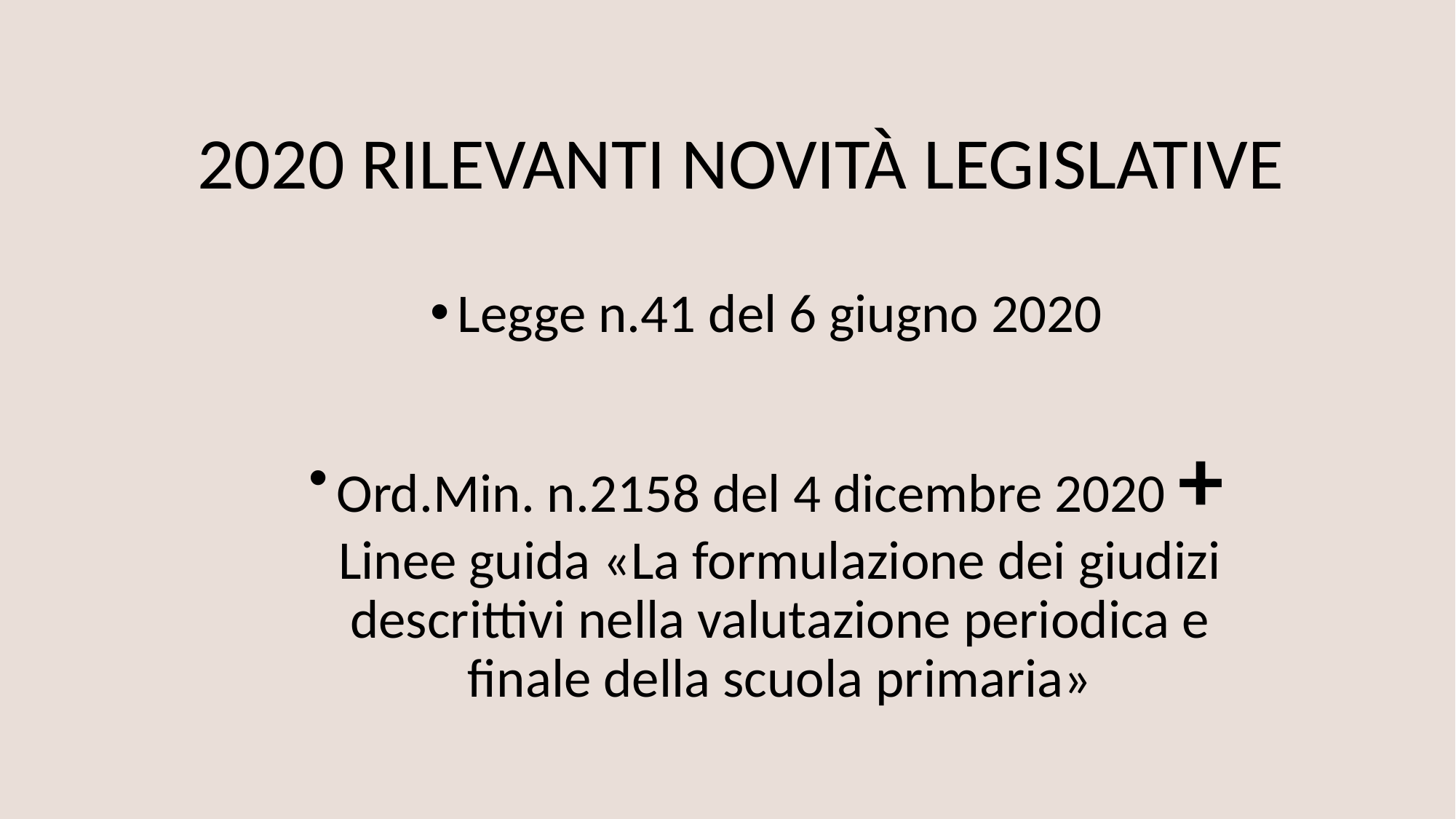

# 2020 RILEVANTI NOVITÀ LEGISLATIVE
Legge n.41 del 6 giugno 2020

Ord.Min. n.2158 del 4 dicembre 2020 + Linee guida «La formulazione dei giudizi descrittivi nella valutazione periodica e finale della scuola primaria»